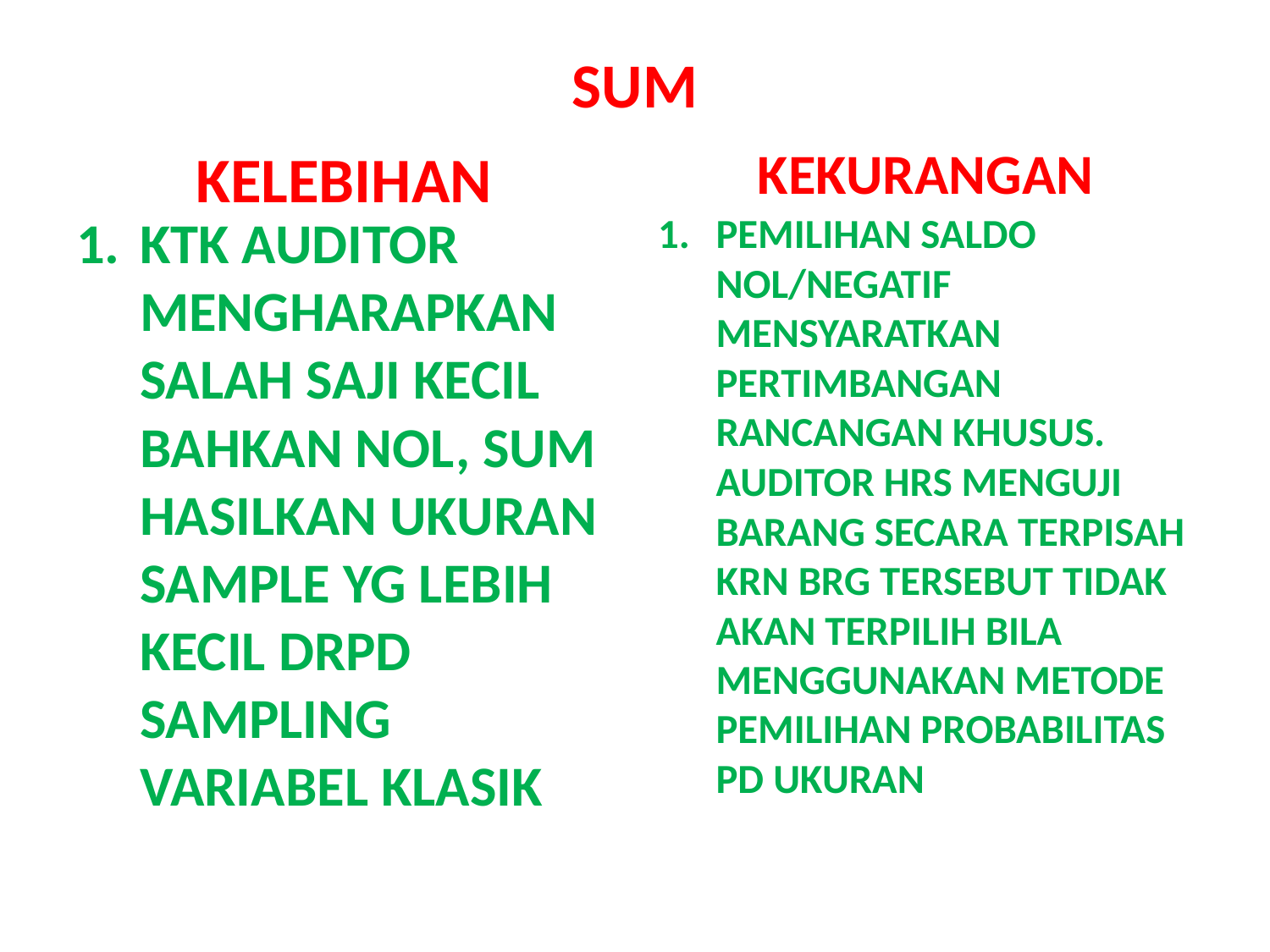

# SUM
KELEBIHAN
KEKURANGAN
KTK AUDITOR MENGHARAPKAN SALAH SAJI KECIL BAHKAN NOL, SUM HASILKAN UKURAN SAMPLE YG LEBIH KECIL DRPD SAMPLING VARIABEL KLASIK
PEMILIHAN SALDO NOL/NEGATIF  MENSYARATKAN PERTIMBANGAN RANCANGAN KHUSUS. AUDITOR HRS MENGUJI BARANG SECARA TERPISAH KRN BRG TERSEBUT TIDAK AKAN TERPILIH BILA MENGGUNAKAN METODE PEMILIHAN PROBABILITAS PD UKURAN